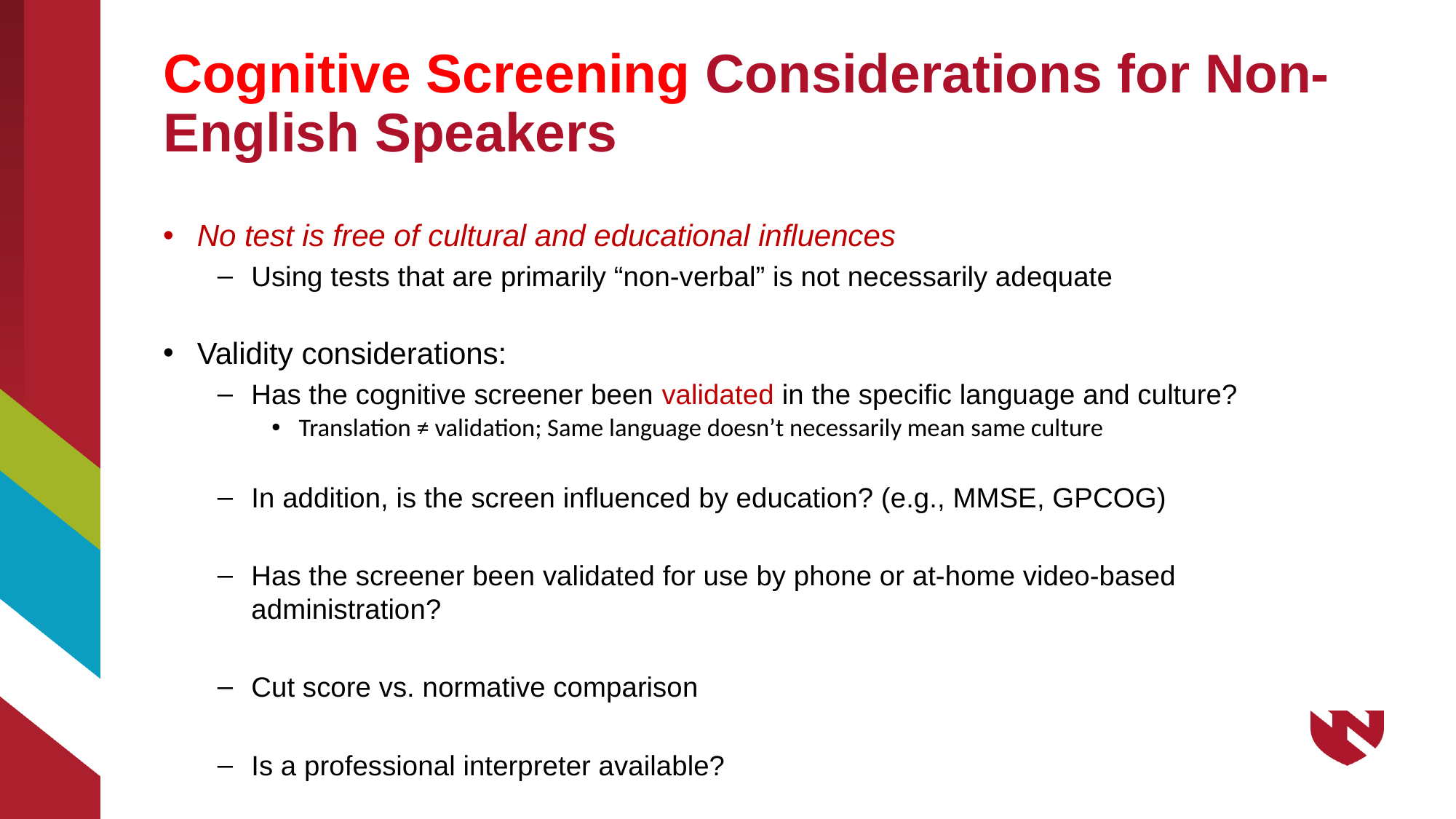

# Cognitive Screening Considerations for Non-English Speakers
No test is free of cultural and educational influences
Using tests that are primarily “non-verbal” is not necessarily adequate

Validity considerations:
Has the cognitive screener been validated in the specific language and culture?
Translation ≠ validation; Same language doesn’t necessarily mean same culture

In addition, is the screen influenced by education? (e.g., MMSE, GPCOG)

Has the screener been validated for use by phone or at-home video-based administration?

Cut score vs. normative comparison

Is a professional interpreter available?